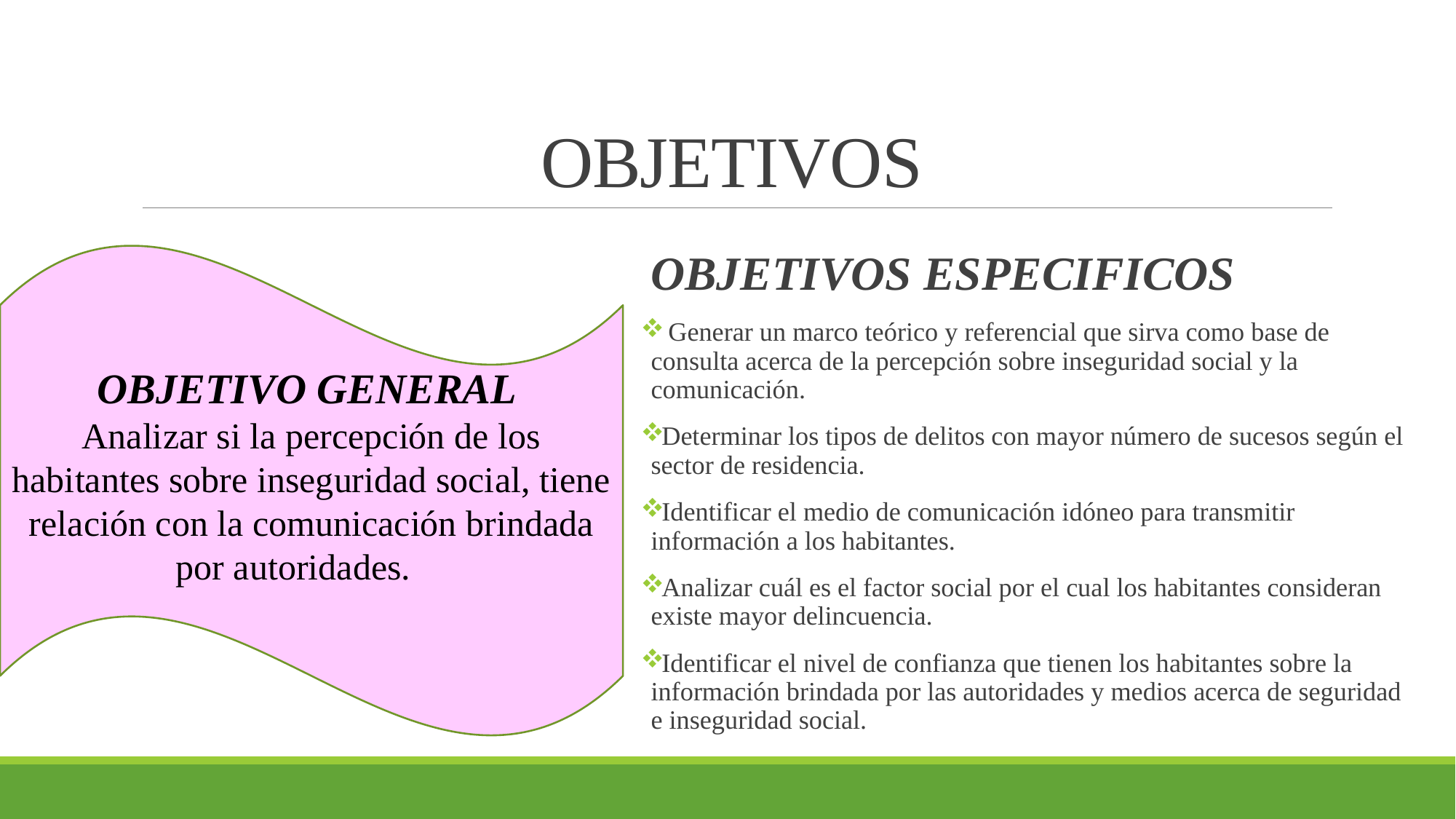

# OBJETIVOS
OBJETIVO GENERAL
Analizar si la percepción de los habitantes sobre inseguridad social, tiene relación con la comunicación brindada por autoridades.

OBJETIVOS ESPECIFICOS
 Generar un marco teórico y referencial que sirva como base de consulta acerca de la percepción sobre inseguridad social y la comunicación.
Determinar los tipos de delitos con mayor número de sucesos según el sector de residencia.
Identificar el medio de comunicación idóneo para transmitir información a los habitantes.
Analizar cuál es el factor social por el cual los habitantes consideran existe mayor delincuencia.
Identificar el nivel de confianza que tienen los habitantes sobre la información brindada por las autoridades y medios acerca de seguridad e inseguridad social.